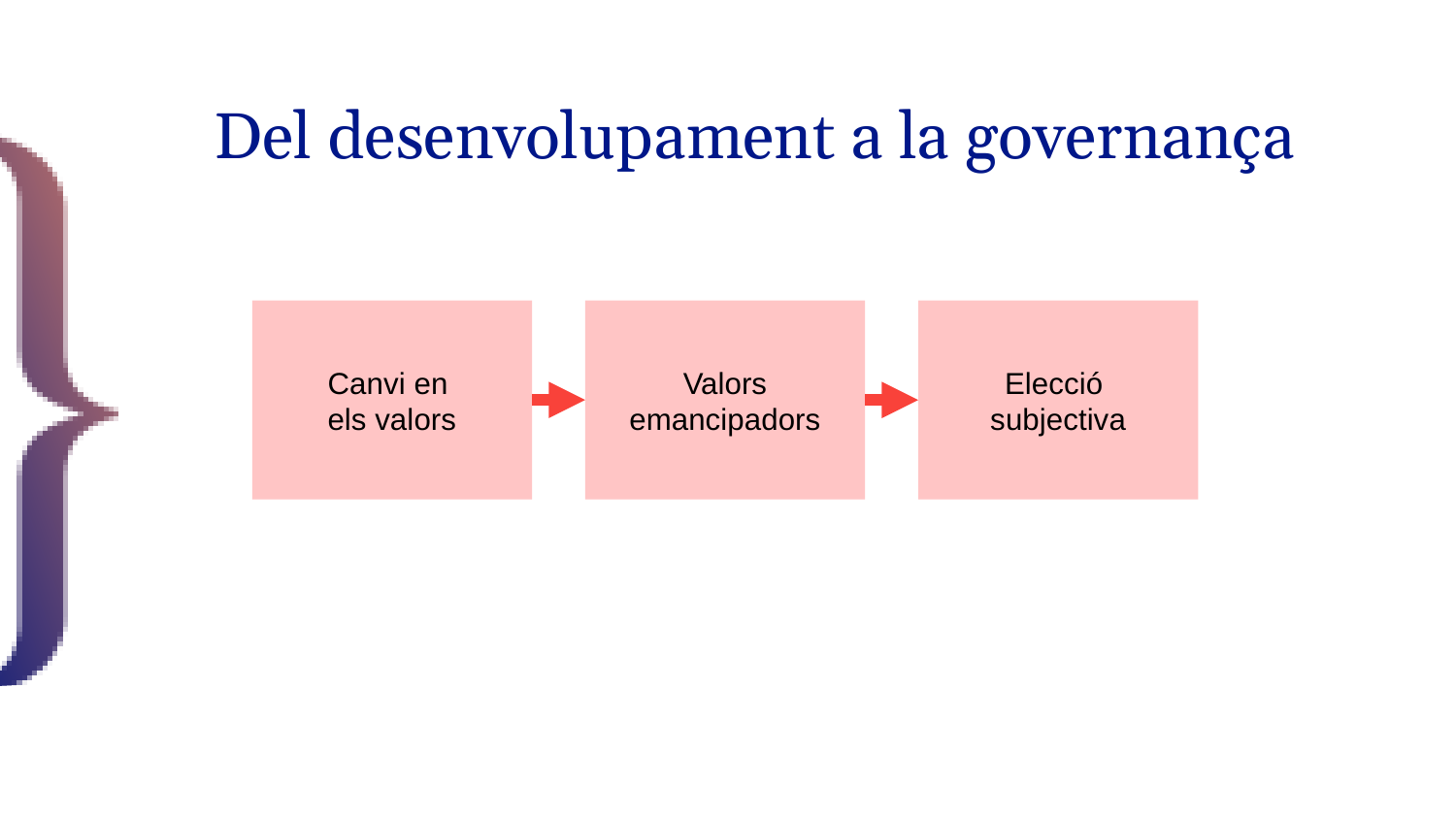

# Del desenvolupament a la governança

Canvi en
els valors
Valors
emancipadors
Elecció
subjectiva
8